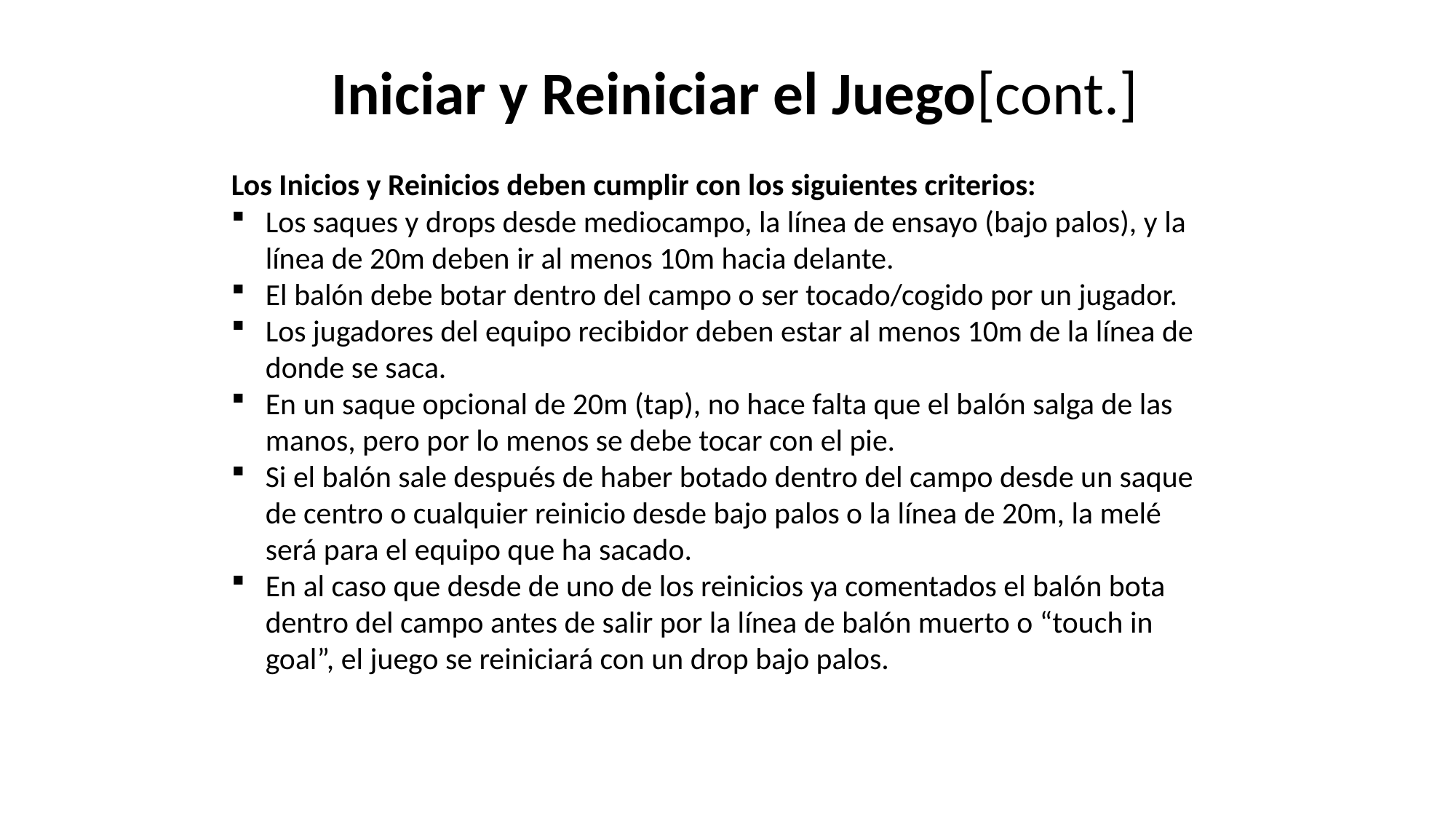

Iniciar y Reiniciar el Juego[cont.]
Los Inicios y Reinicios deben cumplir con los siguientes criterios:
Los saques y drops desde mediocampo, la línea de ensayo (bajo palos), y la línea de 20m deben ir al menos 10m hacia delante.
El balón debe botar dentro del campo o ser tocado/cogido por un jugador.
Los jugadores del equipo recibidor deben estar al menos 10m de la línea de donde se saca.
En un saque opcional de 20m (tap), no hace falta que el balón salga de las manos, pero por lo menos se debe tocar con el pie.
Si el balón sale después de haber botado dentro del campo desde un saque de centro o cualquier reinicio desde bajo palos o la línea de 20m, la melé será para el equipo que ha sacado.
En al caso que desde de uno de los reinicios ya comentados el balón bota dentro del campo antes de salir por la línea de balón muerto o “touch in goal”, el juego se reiniciará con un drop bajo palos.